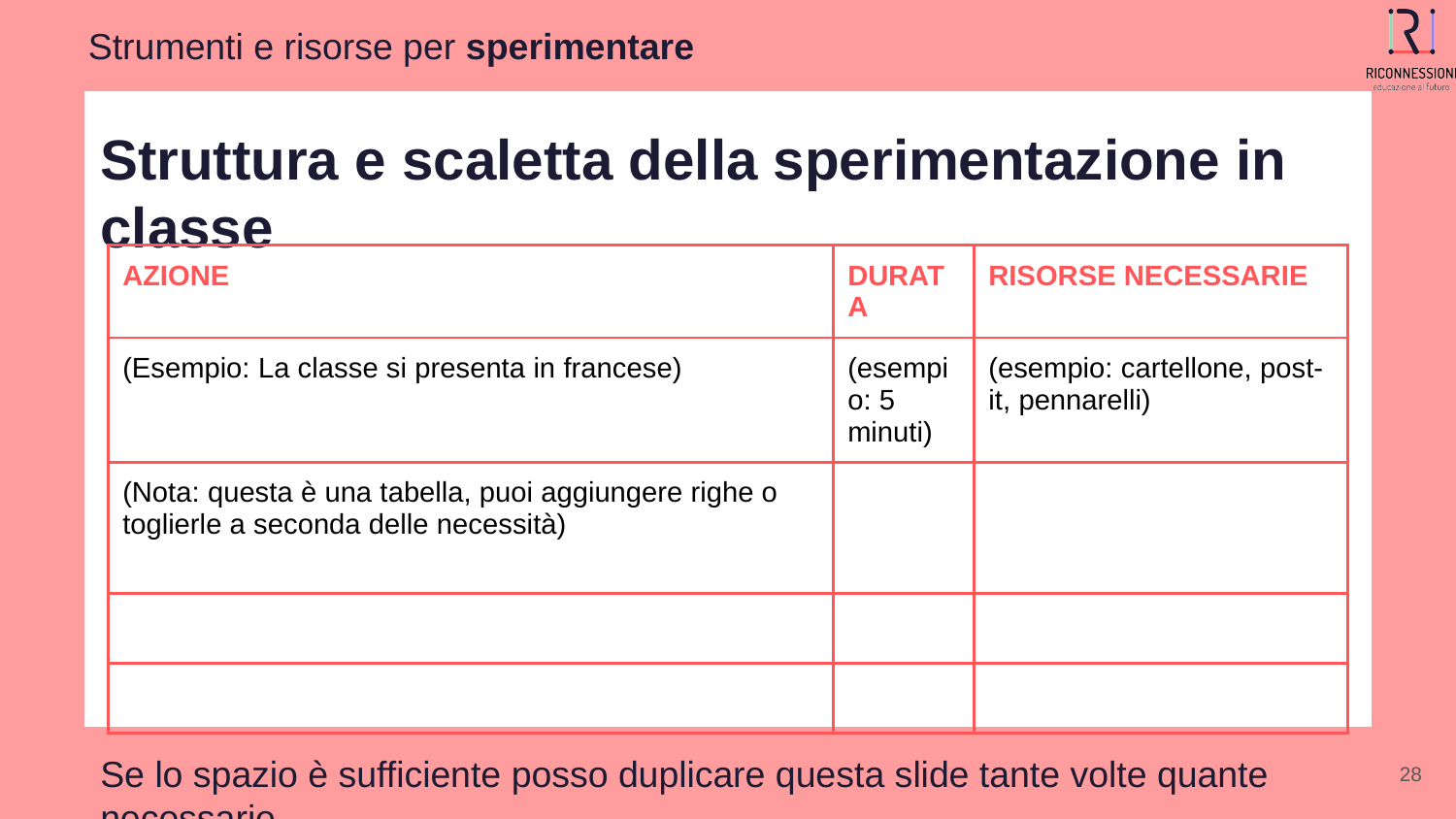

# Strumenti e risorse per sperimentare
Struttura e scaletta della sperimentazione in classe
| AZIONE | DURATA | RISORSE NECESSARIE |
| --- | --- | --- |
| (Esempio: La classe si presenta in francese) | (esempio: 5 minuti) | (esempio: cartellone, post-it, pennarelli) |
| (Nota: questa è una tabella, puoi aggiungere righe o toglierle a seconda delle necessità) |  |  |
|  |  |  |
|  |  |  |
Se lo spazio è sufficiente posso duplicare questa slide tante volte quante necessarie.
28